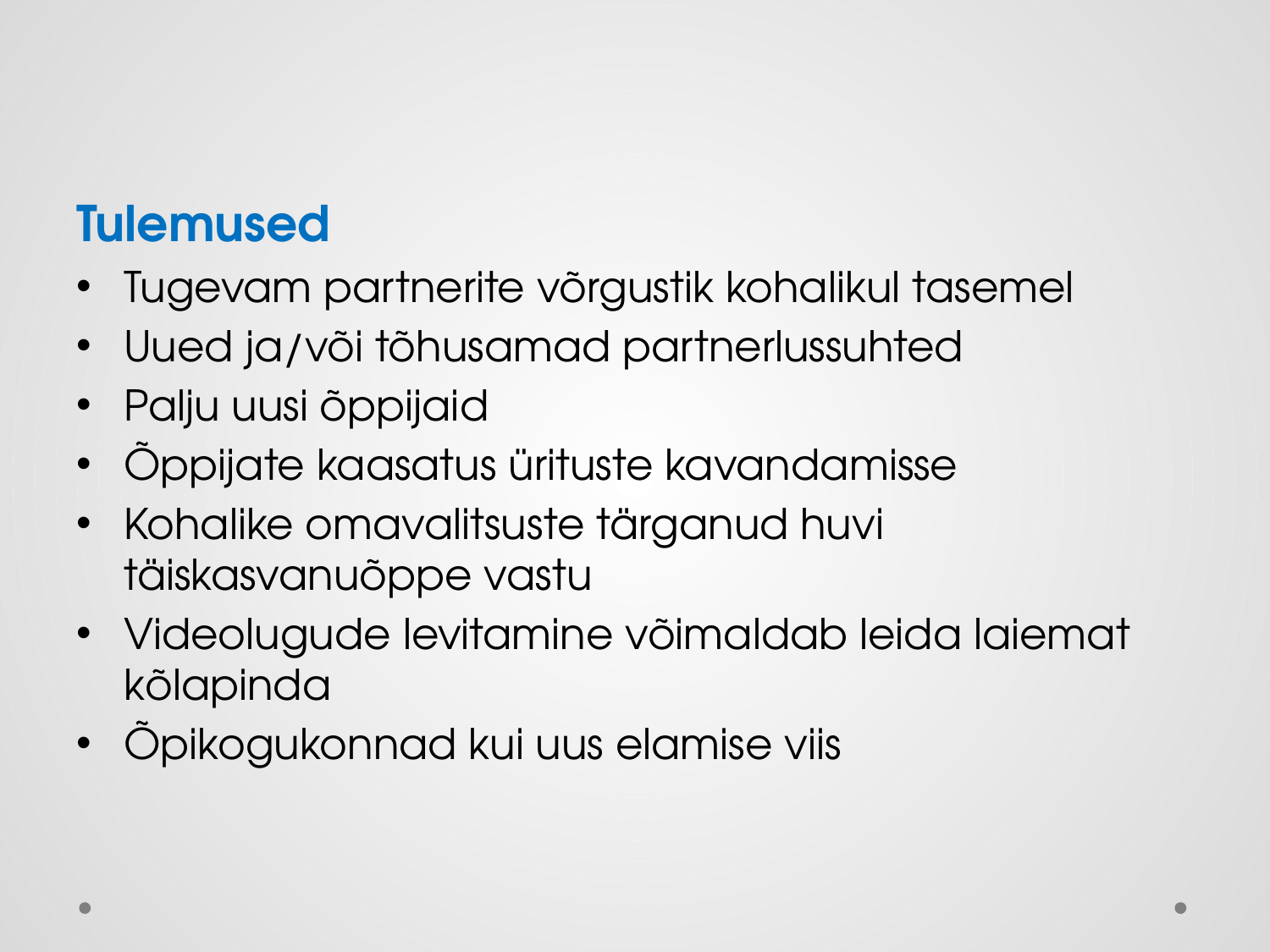

Tulemused
Tugevam partnerite võrgustik kohalikul tasemel
Uued ja/või tõhusamad partnerlussuhted
Palju uusi õppijaid
Õppijate kaasatus ürituste kavandamisse
Kohalike omavalitsuste tärganud huvi täiskasvanuõppe vastu
Videolugude levitamine võimaldab leida laiemat kõlapinda
Õpikogukonnad kui uus elamise viis